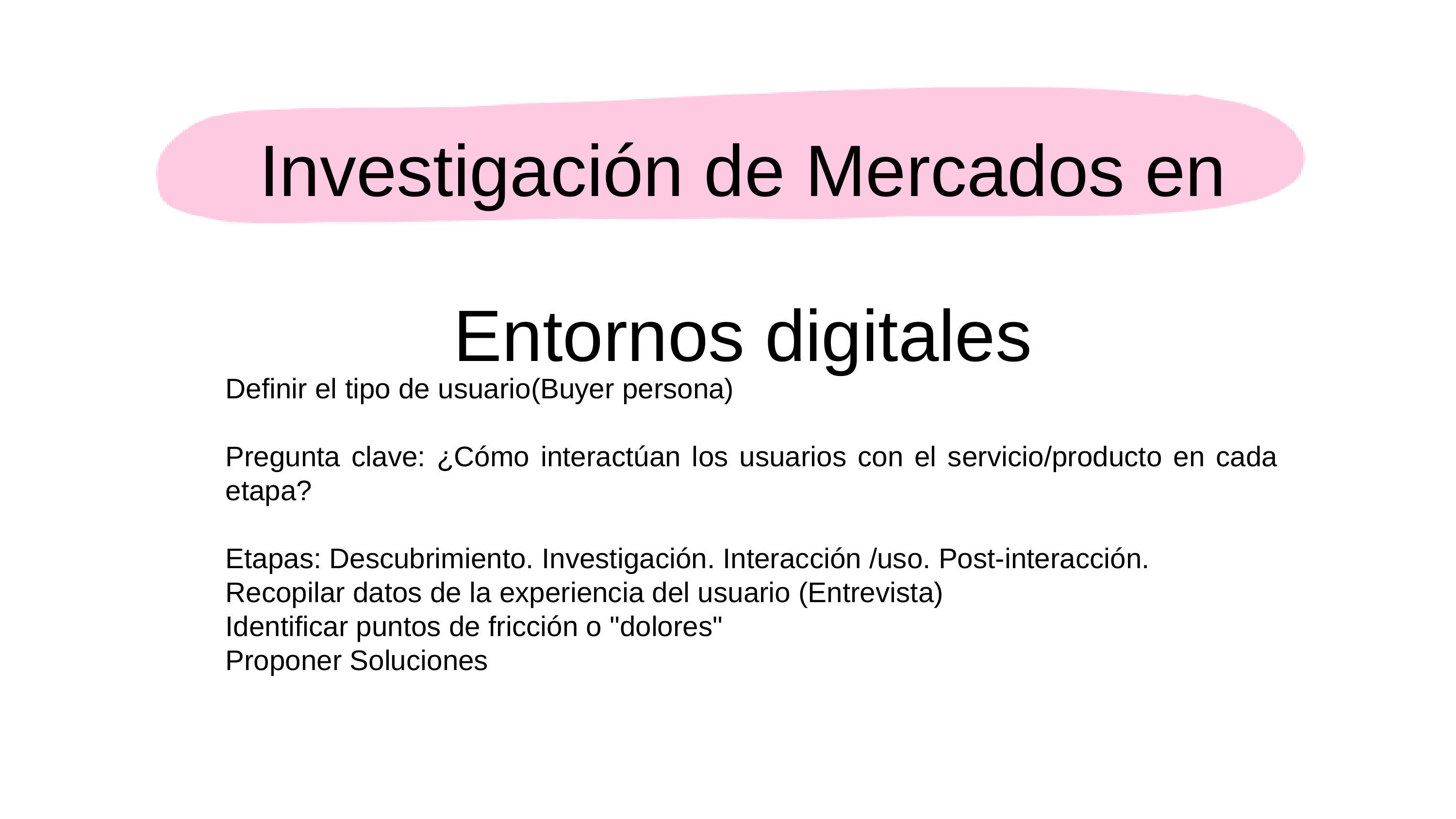

Investigación de Mercados en Entornos digitales

Definir el tipo de usuario(Buyer persona)

Pregunta clave: ¿Cómo interactúan los usuarios con el servicio/producto en cada etapa?

Etapas: Descubrimiento. Investigación. Interacción /uso. Post-interacción.
Recopilar datos de la experiencia del usuario (Entrevista)
Identificar puntos de fricción o "dolores"
Proponer Soluciones